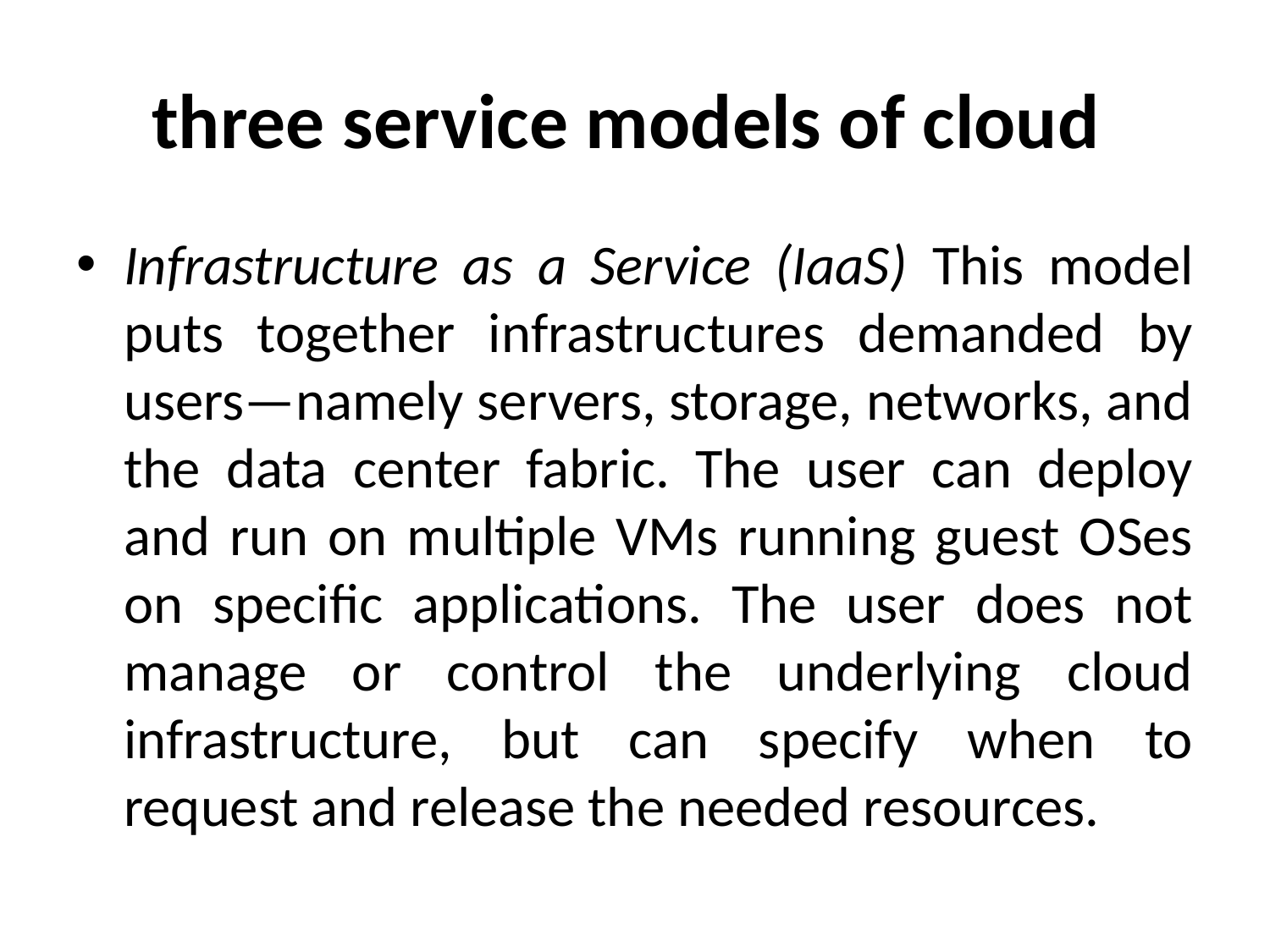

# three service models of cloud
Infrastructure as a Service (IaaS) This model puts together infrastructures demanded by users—namely servers, storage, networks, and the data center fabric. The user can deploy and run on multiple VMs running guest OSes on specific applications. The user does not manage or control the underlying cloud infrastructure, but can specify when to request and release the needed resources.